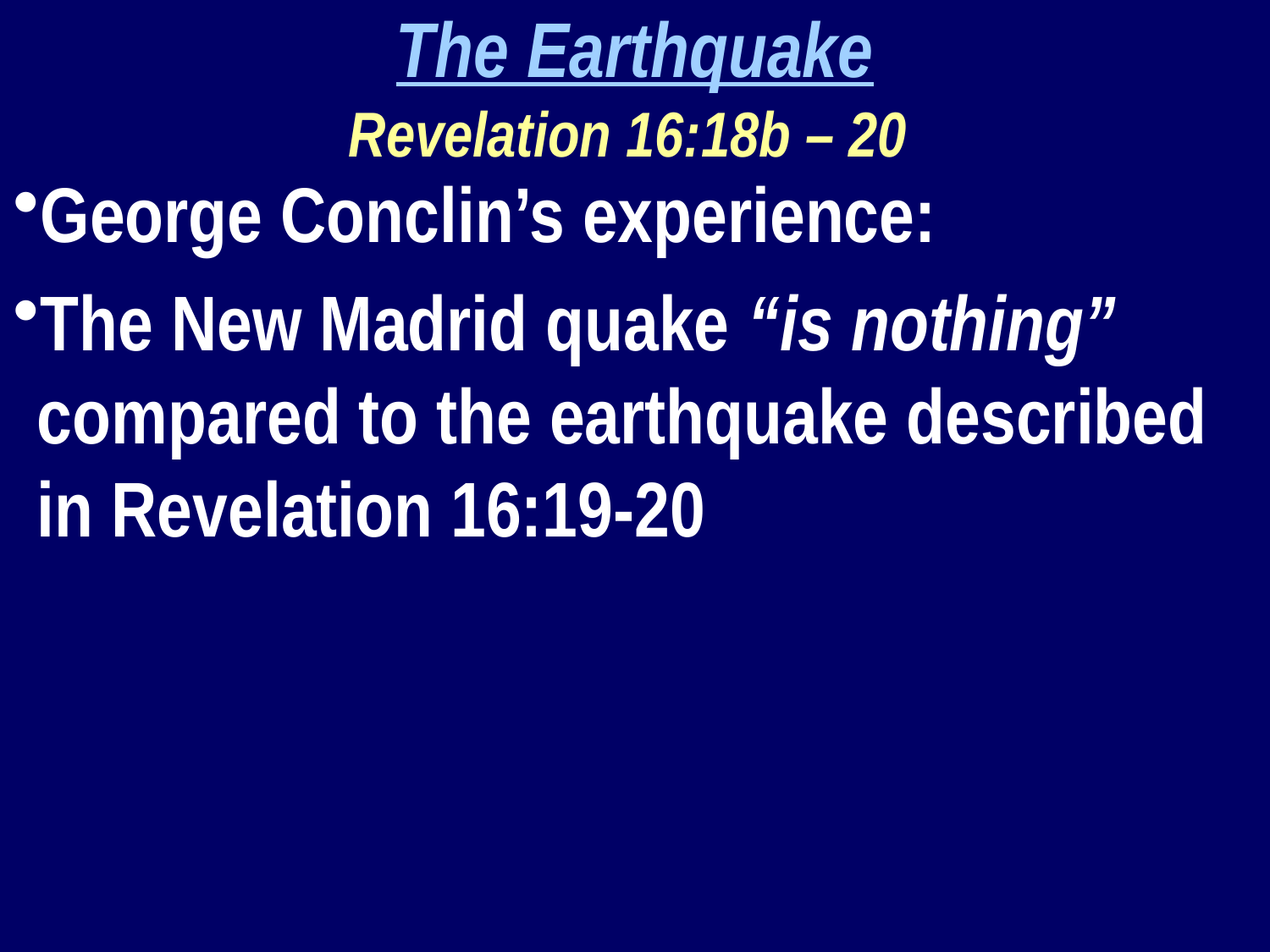

The Earthquake
Revelation 16:18b – 20
George Conclin’s experience:
The New Madrid quake “is nothing” compared to the earthquake described in Revelation 16:19-20